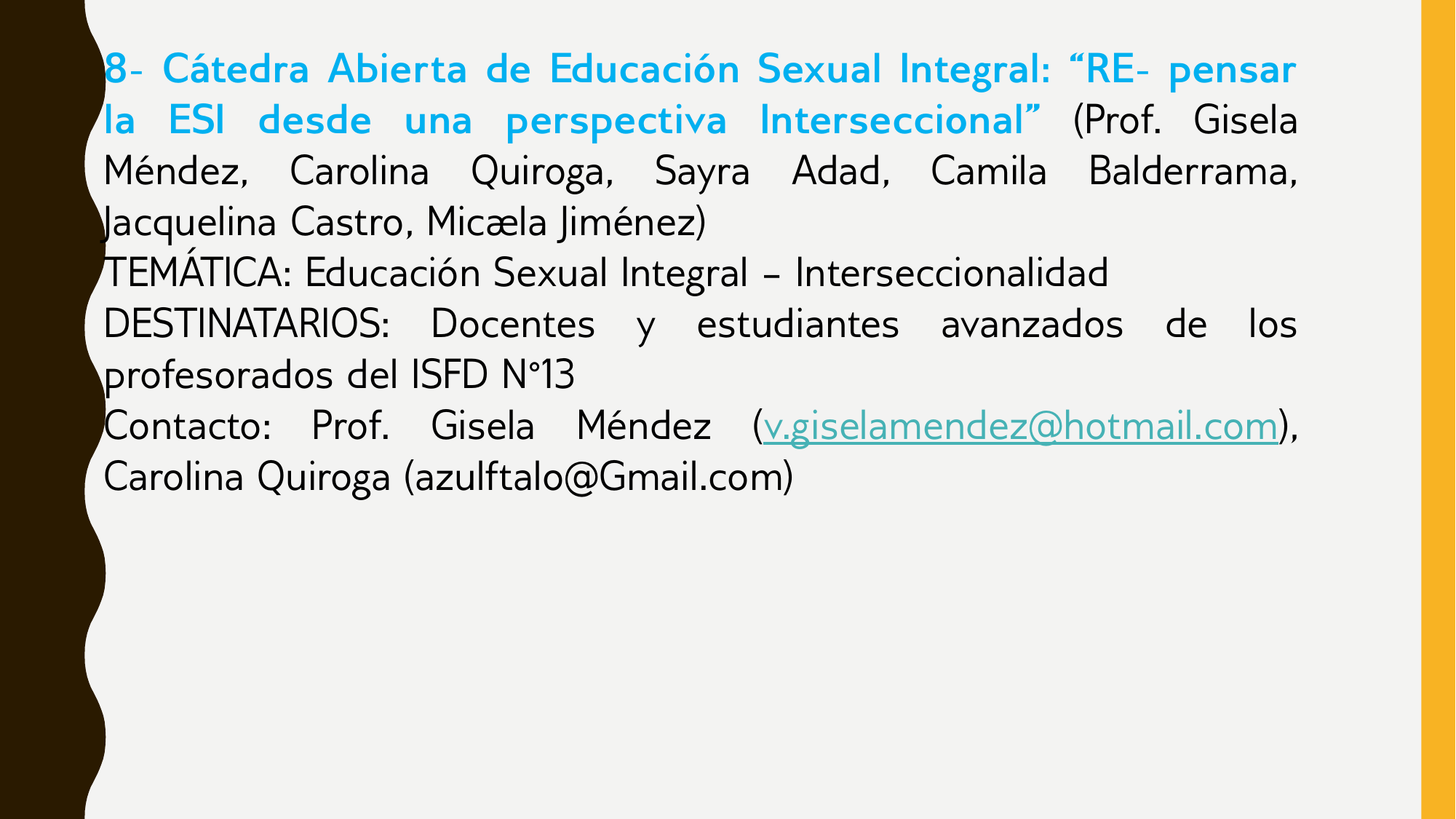

8- Cátedra Abierta de Educación Sexual Integral: “RE- pensar la ESI desde una perspectiva Interseccional” (Prof. Gisela Méndez, Carolina Quiroga, Sayra Adad, Camila Balderrama, Jacquelina Castro, Micaela Jiménez)
TEMÁTICA: Educación Sexual Integral – Interseccionalidad
DESTINATARIOS: Docentes y estudiantes avanzados de los profesorados del ISFD N°13
Contacto: Prof. Gisela Méndez (v.giselamendez@hotmail.com), Carolina Quiroga (azulftalo@Gmail.com)